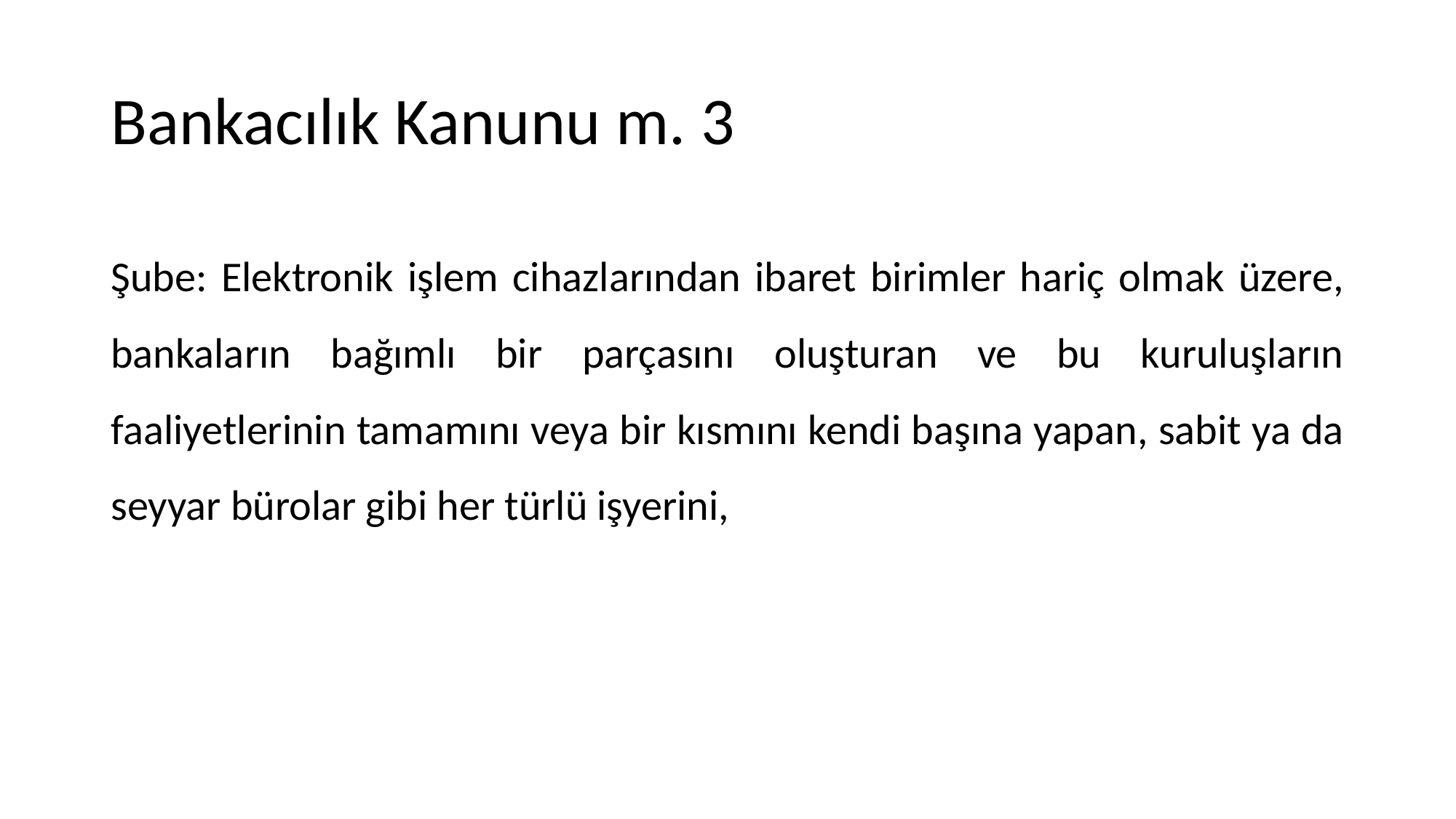

# Bankacılık Kanunu m. 3
Şube: Elektronik işlem cihazlarından ibaret birimler hariç olmak üzere, bankaların bağımlı bir parçasını oluşturan ve bu kuruluşların faaliyetlerinin tamamını veya bir kısmını kendi başına yapan, sabit ya da seyyar bürolar gibi her türlü işyerini,